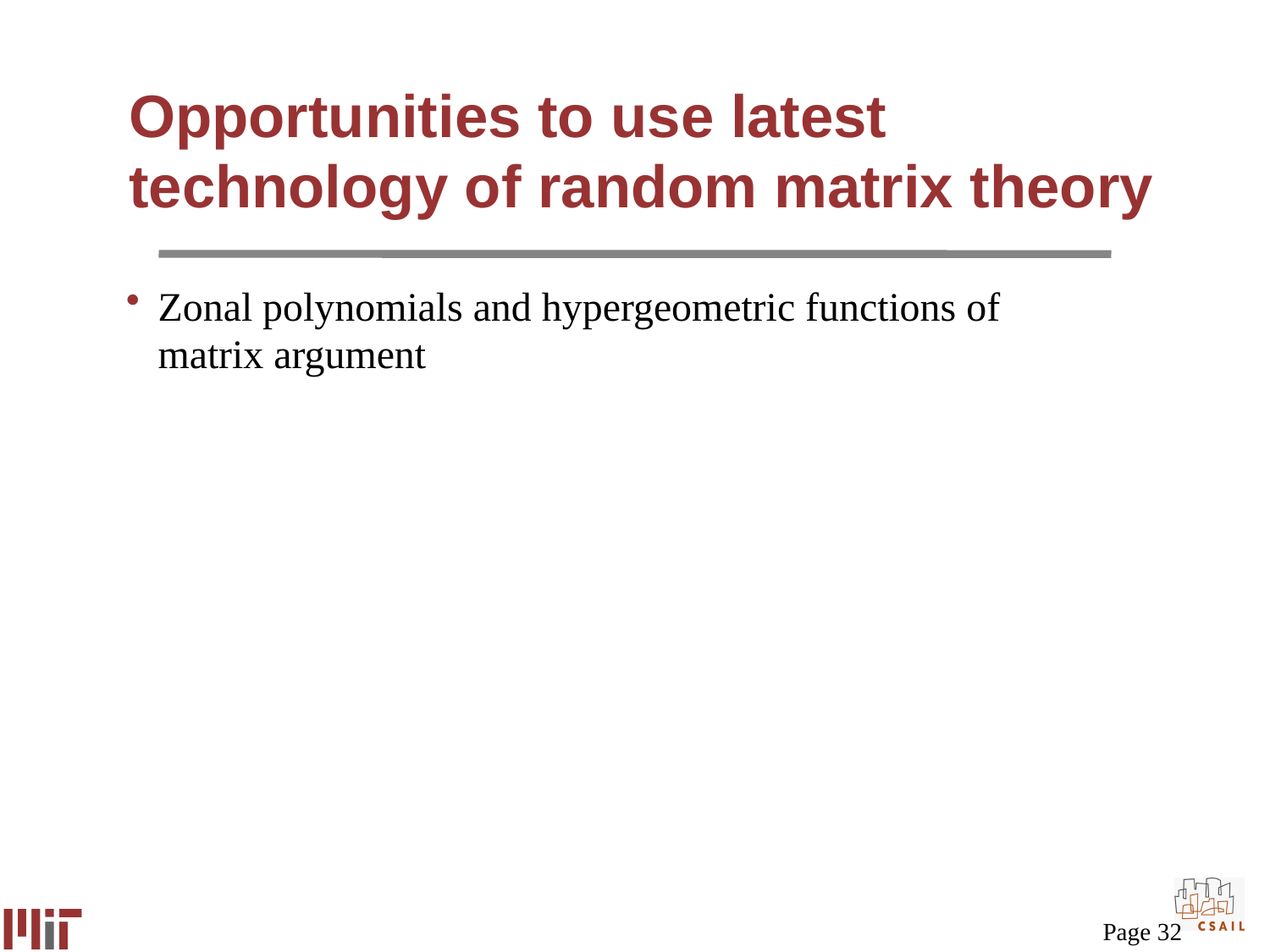

# Opportunities to use latest technology of random matrix theory
Zonal polynomials and hypergeometric functions of matrix argument
Page 32